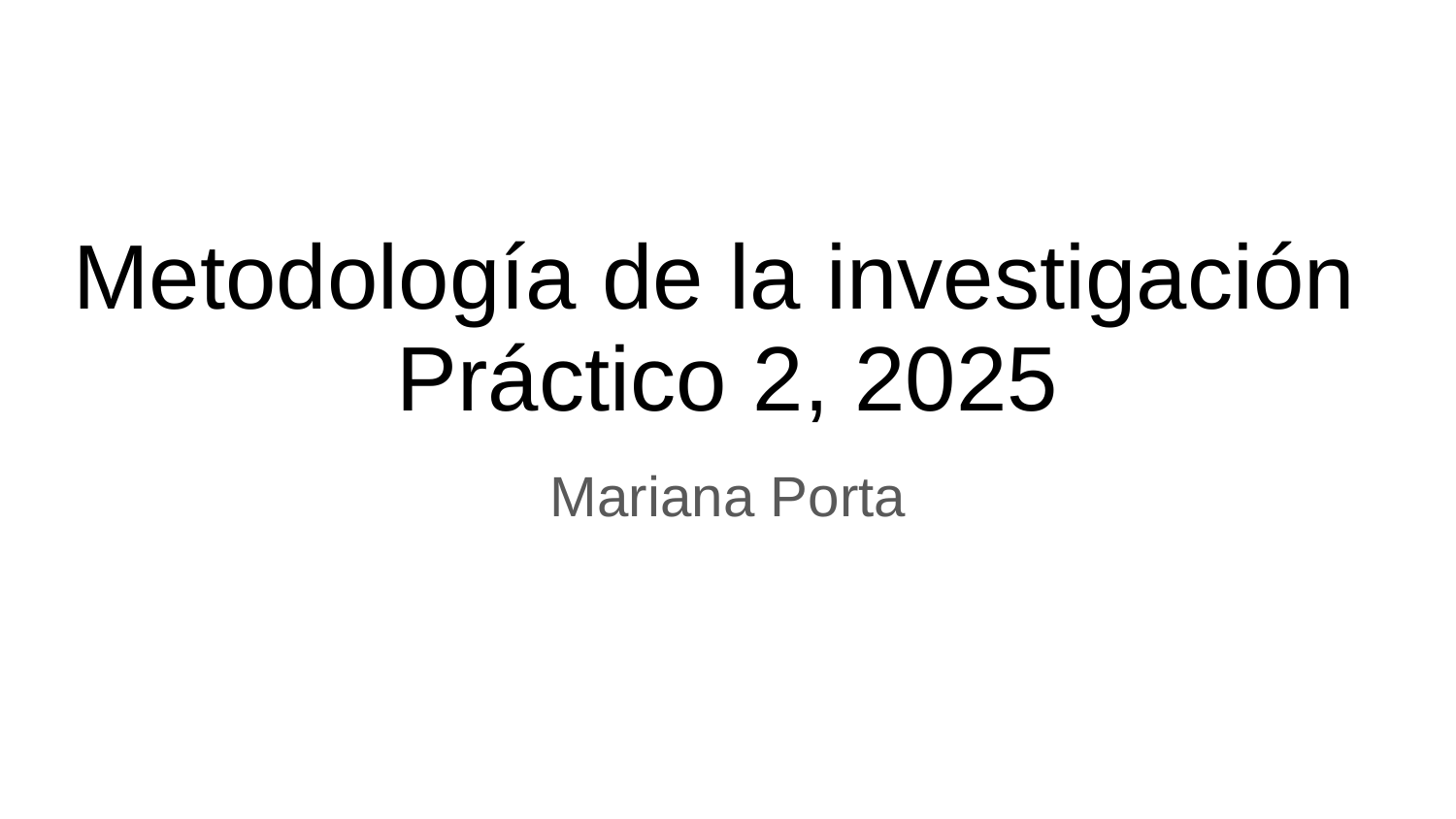

# Metodología de la investigación
Práctico 2, 2025
Mariana Porta